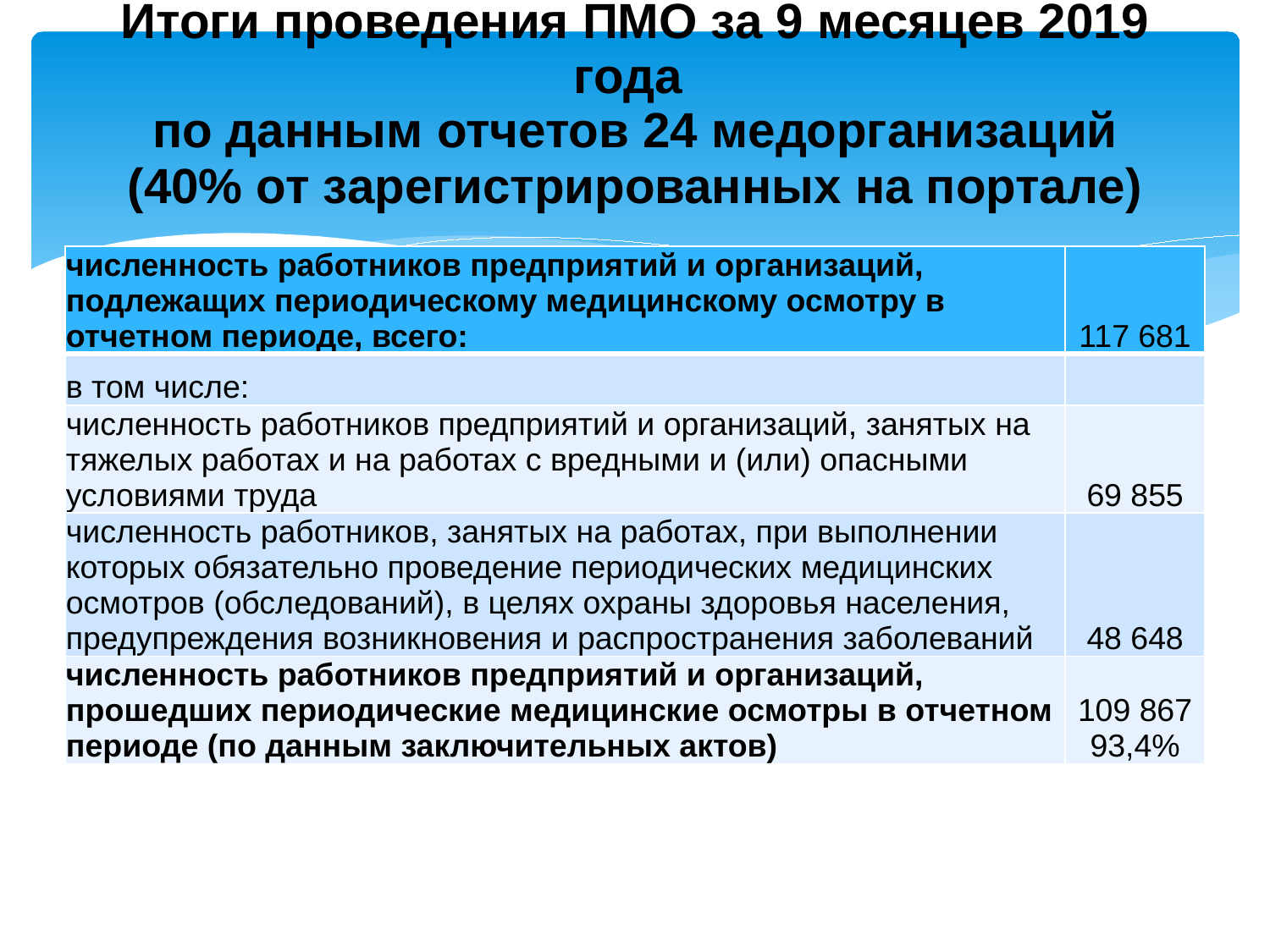

# Итоги проведения ПМО за 9 месяцев 2019 года по данным отчетов 24 медорганизаций (40% от зарегистрированных на портале)
| численность работников предприятий и организаций, подлежащих периодическому медицинскому осмотру в отчетном периоде, всего: | 117 681 |
| --- | --- |
| в том числе: |  |
| численность работников предприятий и организаций, занятых на тяжелых работах и на работах с вредными и (или) опасными условиями труда | 69 855 |
| численность работников, занятых на работах, при выполнении которых обязательно проведение периодических медицинских осмотров (обследований), в целях охраны здоровья населения, предупреждения возникновения и распространения заболеваний | 48 648 |
| численность работников предприятий и организаций, прошедших периодические медицинские осмотры в отчетном периоде (по данным заключительных актов) | 109 867 93,4% |